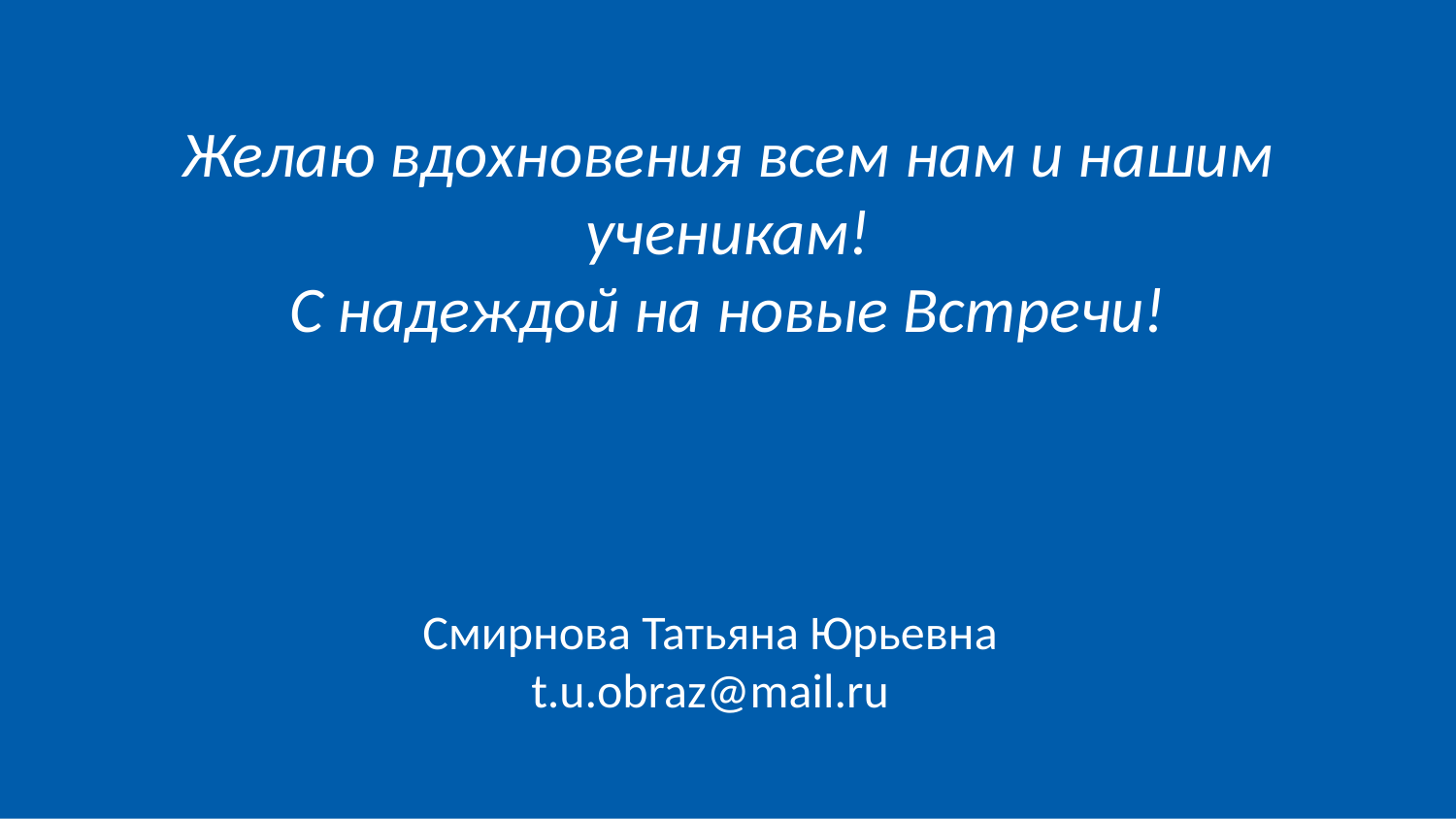

# Желаю вдохновения всем нам и нашим ученикам! С надеждой на новые Встречи!

Смирнова Татьяна Юрьевна
t.u.obraz@mail.ru